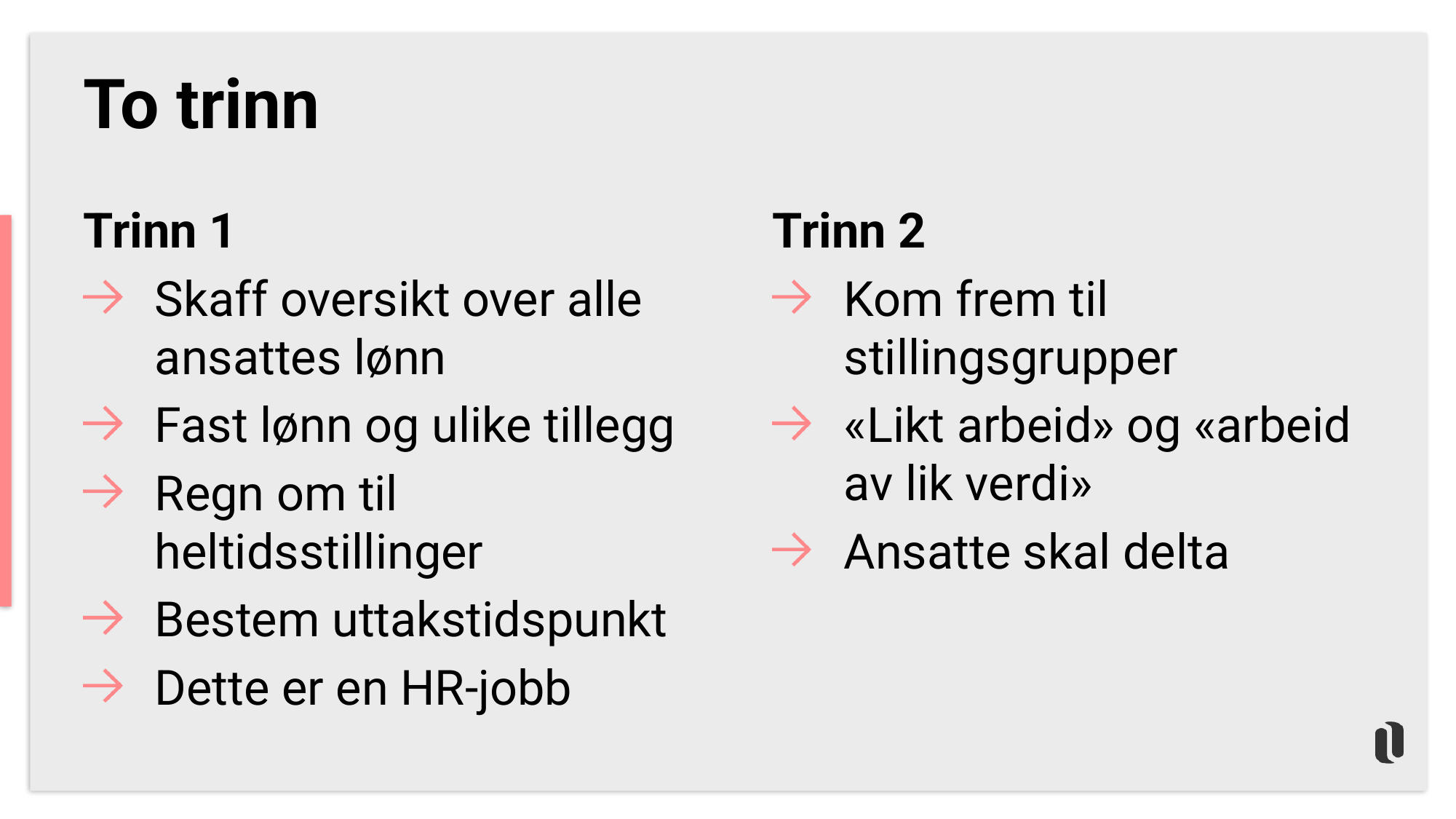

# To trinn
Trinn 2
Kom frem til  stillingsgrupper
«Likt arbeid» og «arbeid av lik verdi»
Ansatte skal delta
Trinn 1
Skaff oversikt over alle ansattes lønn
Fast lønn og ulike tillegg
Regn om til heltidsstillinger
Bestem uttakstidspunkt
Dette er en HR-jobb